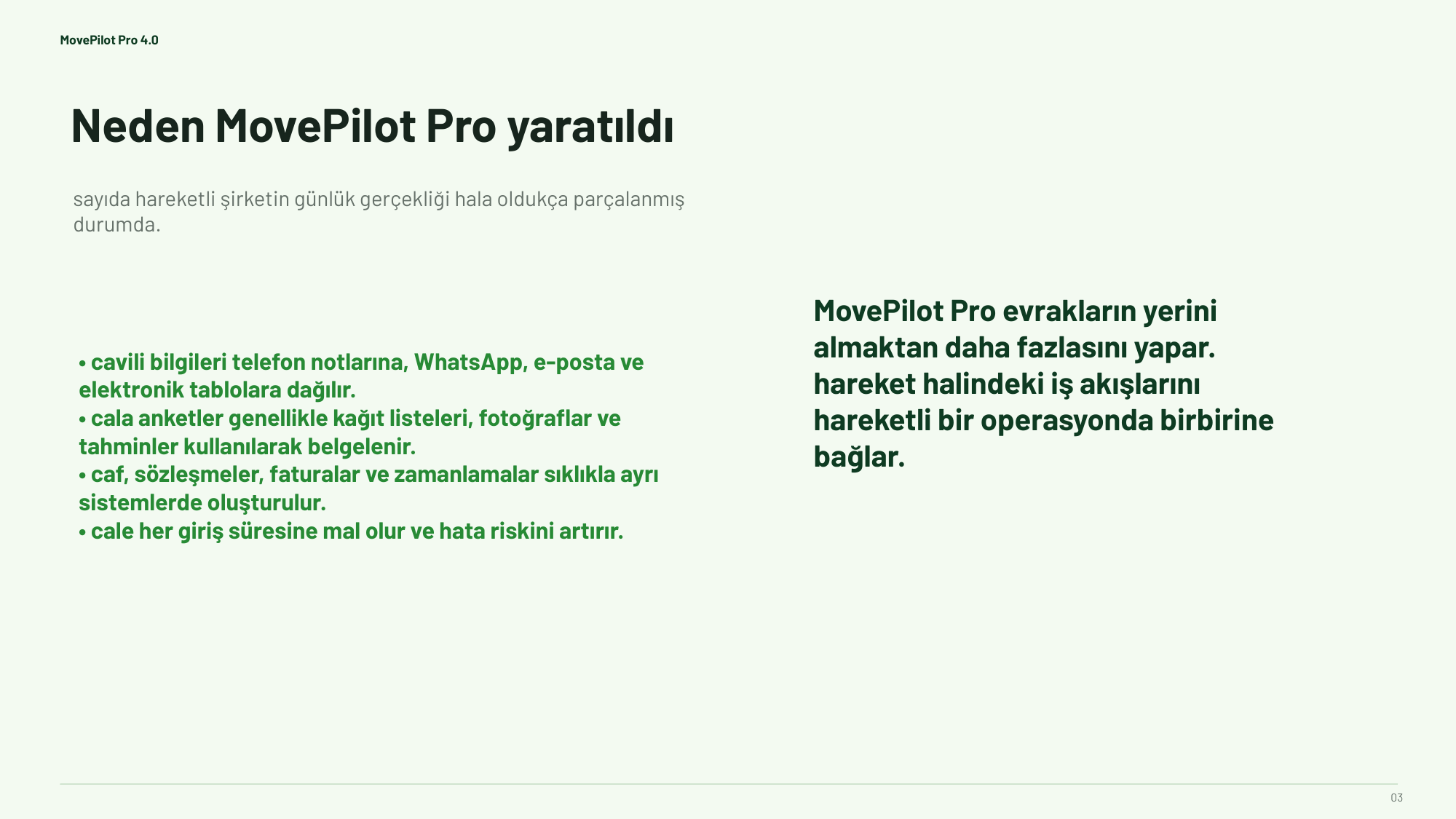

MovePilot Pro 4.0
Neden MovePilot Pro yaratıldı
MovePilot Pro evrakların yerini almaktan daha fazlasını yapar.
hareket halindeki iş akışlarını hareketli bir operasyonda birbirine bağlar.
sayıda hareketli şirketin günlük gerçekliği hala oldukça parçalanmış durumda.
• cavili bilgileri telefon notlarına, WhatsApp, e-posta ve elektronik tablolara dağılır.
• cala anketler genellikle kağıt listeleri, fotoğraflar ve tahminler kullanılarak belgelenir.
• caf, sözleşmeler, faturalar ve zamanlamalar sıklıkla ayrı sistemlerde oluşturulur.
• cale her giriş süresine mal olur ve hata riskini artırır.

03